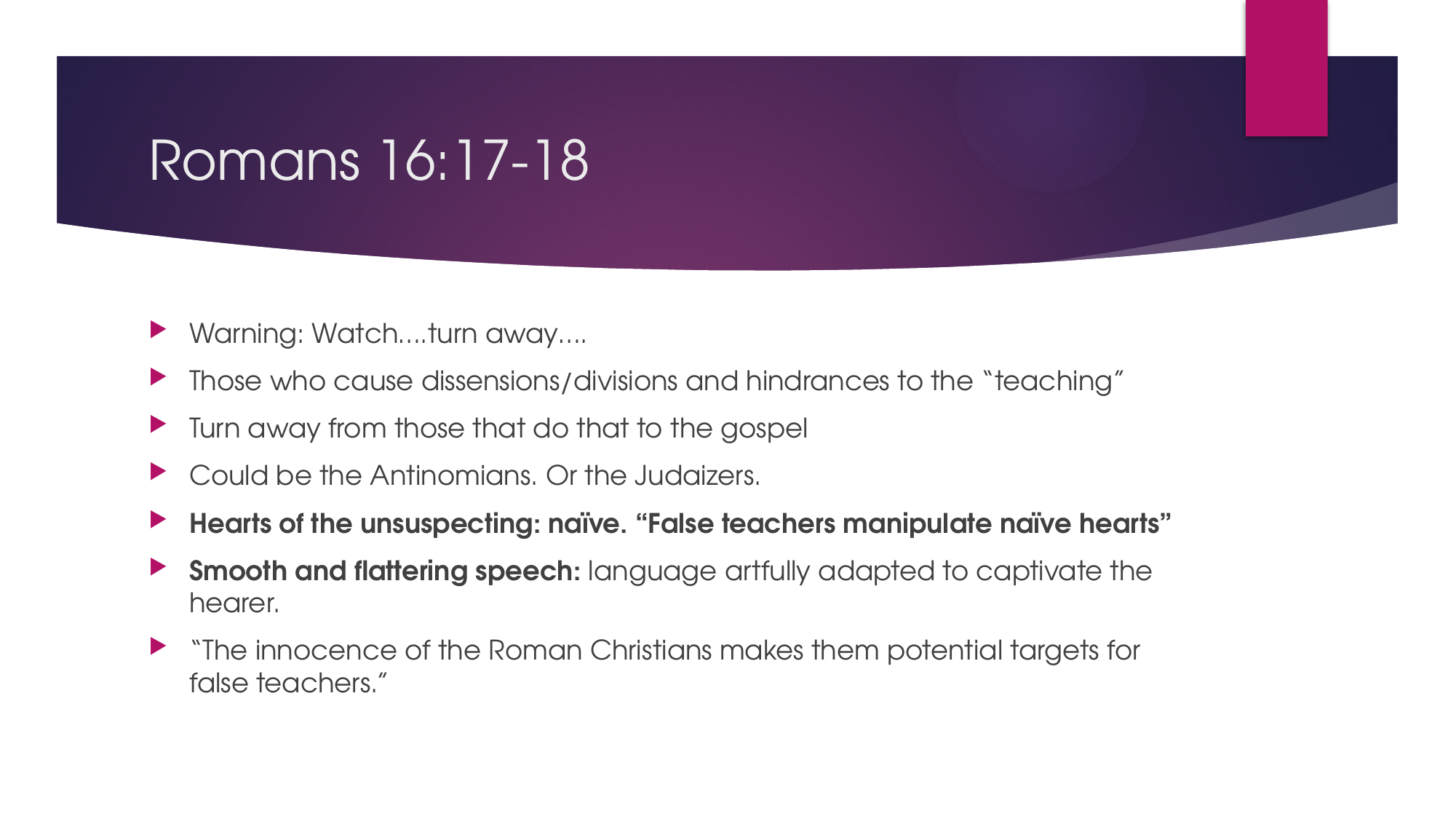

# Romans 16:17-18
Warning: Watch….turn away….
Those who cause dissensions/divisions and hindrances to the “teaching”
Turn away from those that do that to the gospel
Could be the Antinomians. Or the Judaizers.
Hearts of the unsuspecting: naïve. “False teachers manipulate naïve hearts”
Smooth and flattering speech: language artfully adapted to captivate the hearer.
“The innocence of the Roman Christians makes them potential targets for false teachers.”